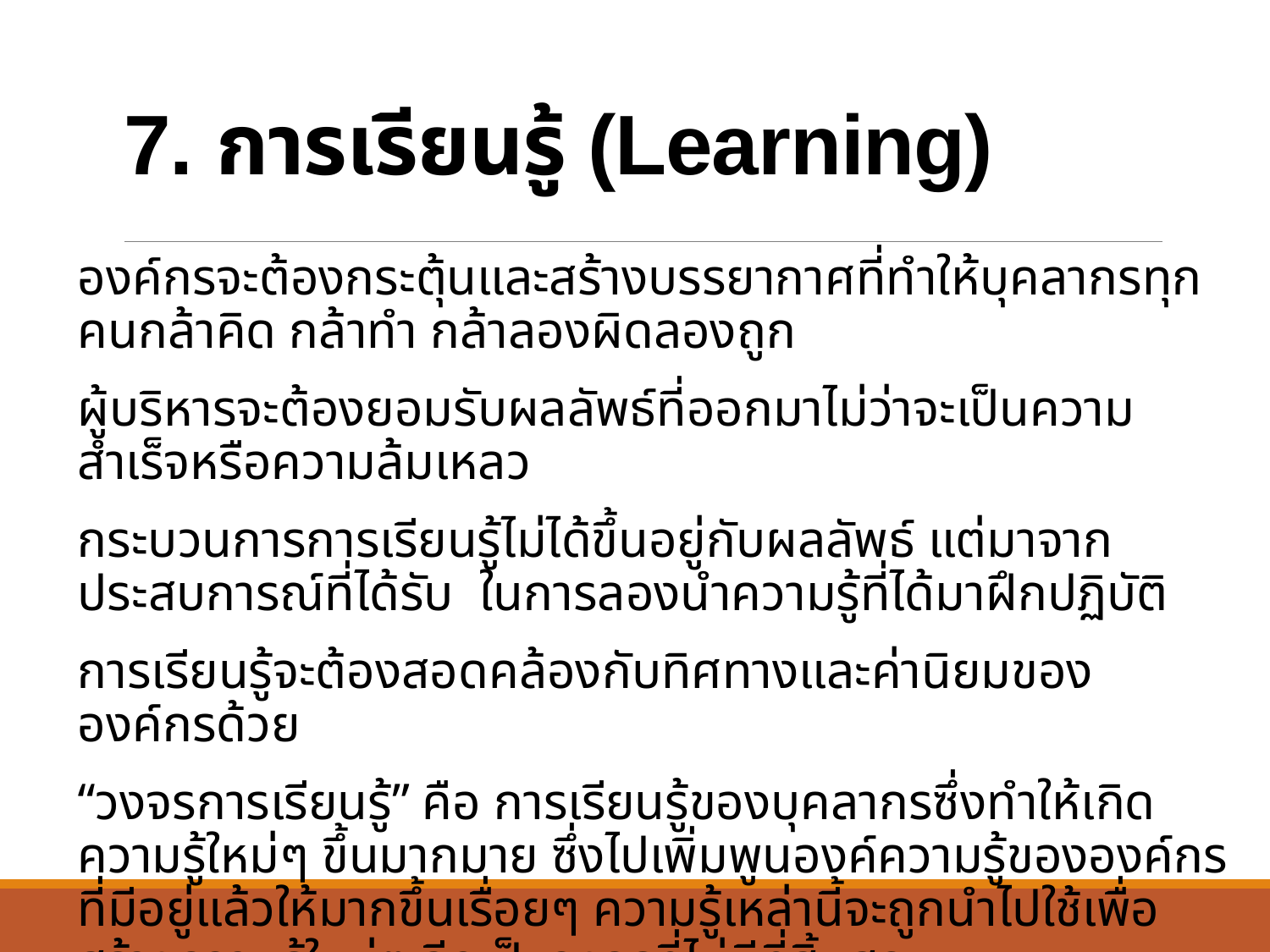

# 7. การเรียนรู้ (Learning)
องค์กรจะต้องกระตุ้นและสร้างบรรยากาศที่ทำให้บุคลากรทุกคนกล้าคิด กล้าทำ กล้าลองผิดลองถูก
ผู้บริหารจะต้องยอมรับผลลัพธ์ที่ออกมาไม่ว่าจะเป็นความสำเร็จหรือความล้มเหลว
กระบวนการการเรียนรู้ไม่ได้ขึ้นอยู่กับผลลัพธ์ แต่มาจากประสบการณ์ที่ได้รับ  ในการลองนำความรู้ที่ได้มาฝึกปฏิบัติ
การเรียนรู้จะต้องสอดคล้องกับทิศทางและค่านิยมขององค์กรด้วย
“วงจรการเรียนรู้” คือ การเรียนรู้ของบุคลากรซึ่งทำให้เกิดความรู้ใหม่ๆ ขึ้นมากมาย ซึ่งไปเพิ่มพูนองค์ความรู้ขององค์กรที่มีอยู่แล้วให้มากขึ้นเรื่อยๆ ความรู้เหล่านี้จะถูกนำไปใช้เพื่อสร้างความรู้ใหม่ๆ อีกเป็นวงจรที่ไม่มีที่สิ้นสุด